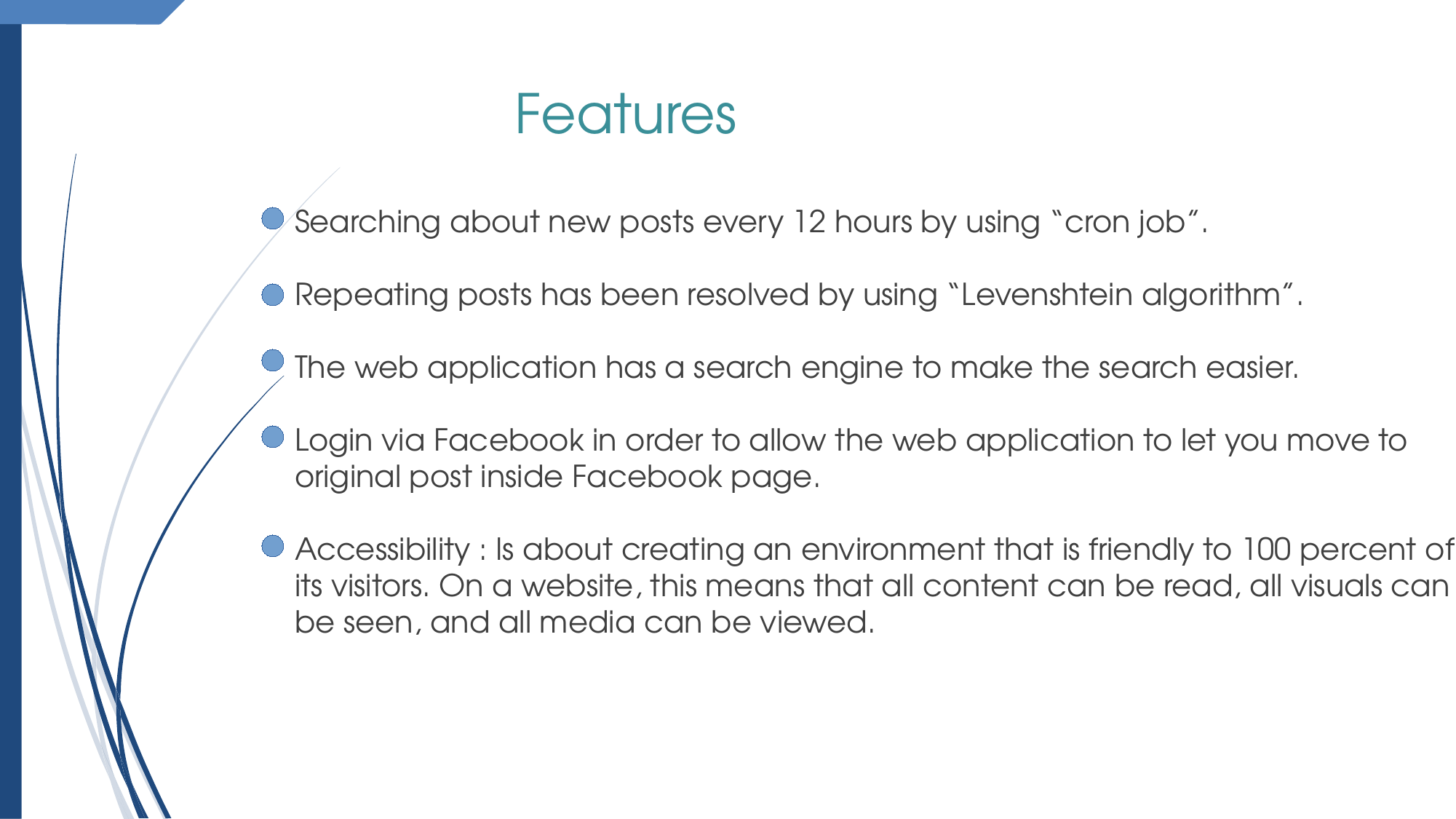

Features
Searching about new posts every 12 hours by using “cron job”.

Repeating posts has been resolved by using “Levenshtein algorithm”.

The web application has a search engine to make the search easier.

Login via Facebook in order to allow the web application to let you move to original post inside Facebook page.

Accessibility : Is about creating an environment that is friendly to 100 percent of its visitors. On a website, this means that all content can be read, all visuals can be seen, and all media can be viewed.